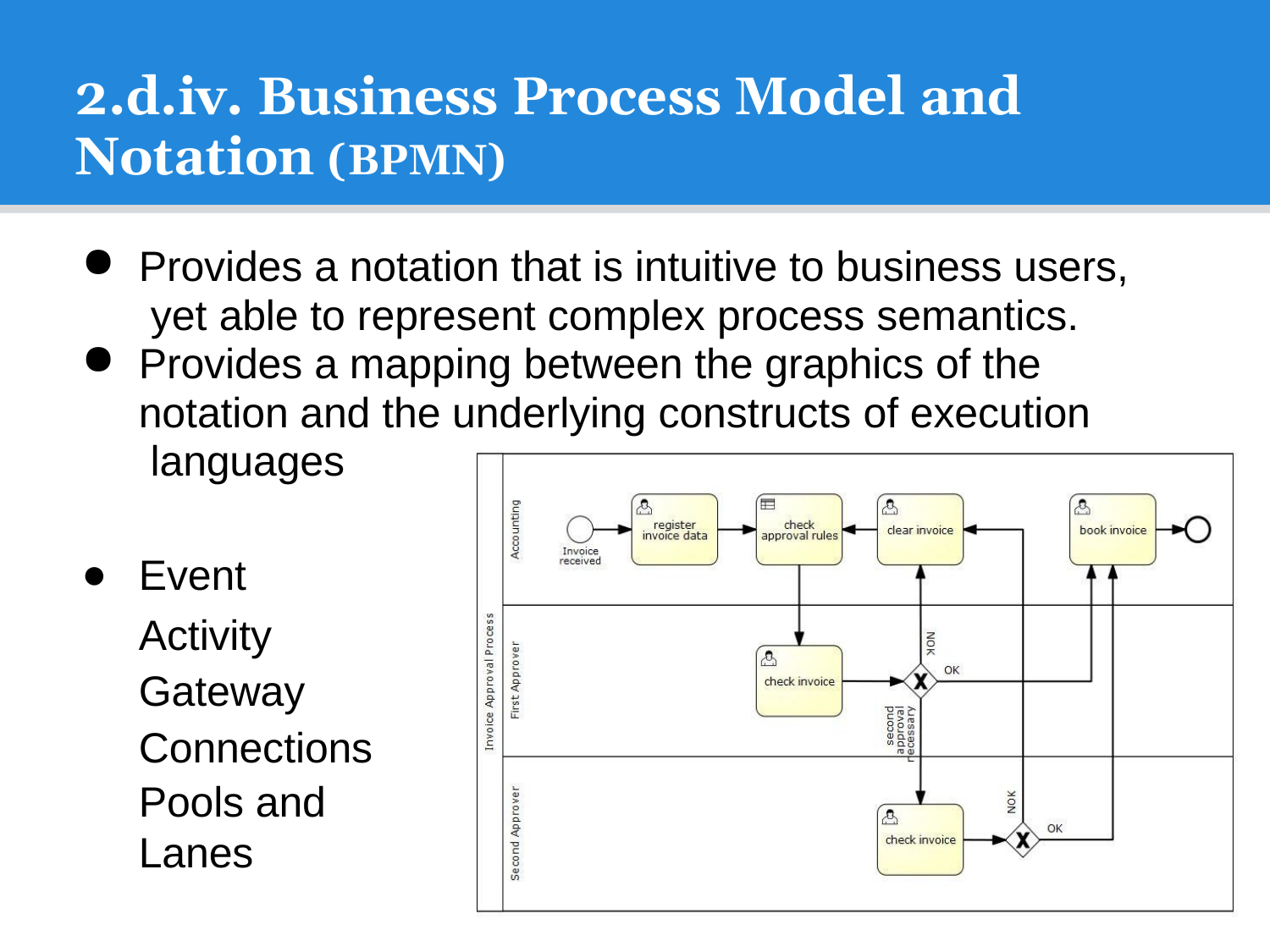

# 2.d.iv. Business Process Model and  Notation (BPMN)
Provides a notation that is intuitive to business users,  yet able to represent complex process semantics.
Provides a mapping between the graphics of the  notation and the underlying constructs of execution  languages

Event
Activity  Gateway  Connections
Pools and Lanes